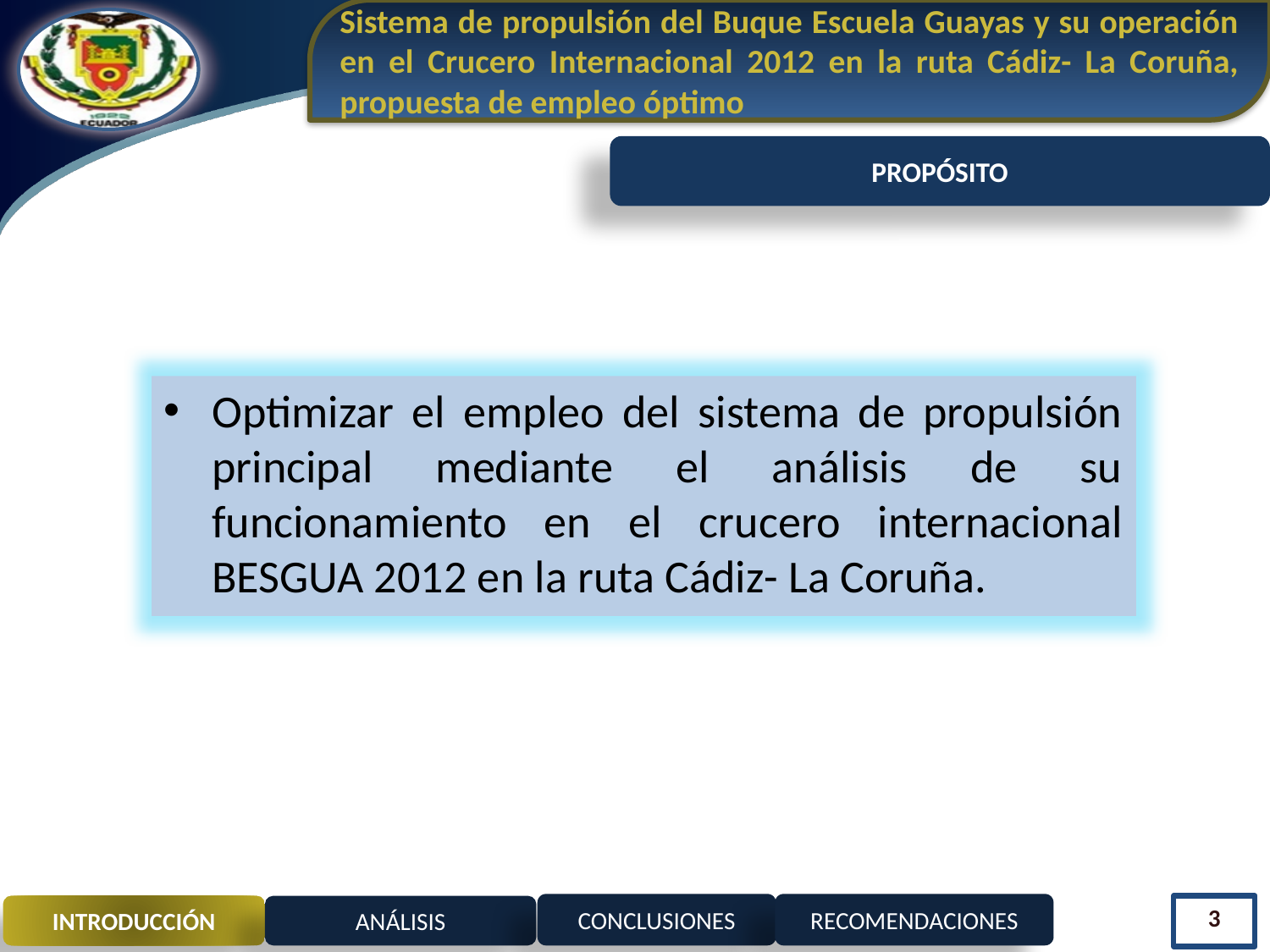

Sistema de propulsión del Buque Escuela Guayas y su operación en el Crucero Internacional 2012 en la ruta Cádiz- La Coruña, propuesta de empleo óptimo

PROPÓSITO
Optimizar el empleo del sistema de propulsión principal mediante el análisis de su funcionamiento en el crucero internacional BESGUA 2012 en la ruta Cádiz- La Coruña.
CONCLUSIONES
RECOMENDACIONES
INTRODUCCIÓN
ANÁLISIS
3